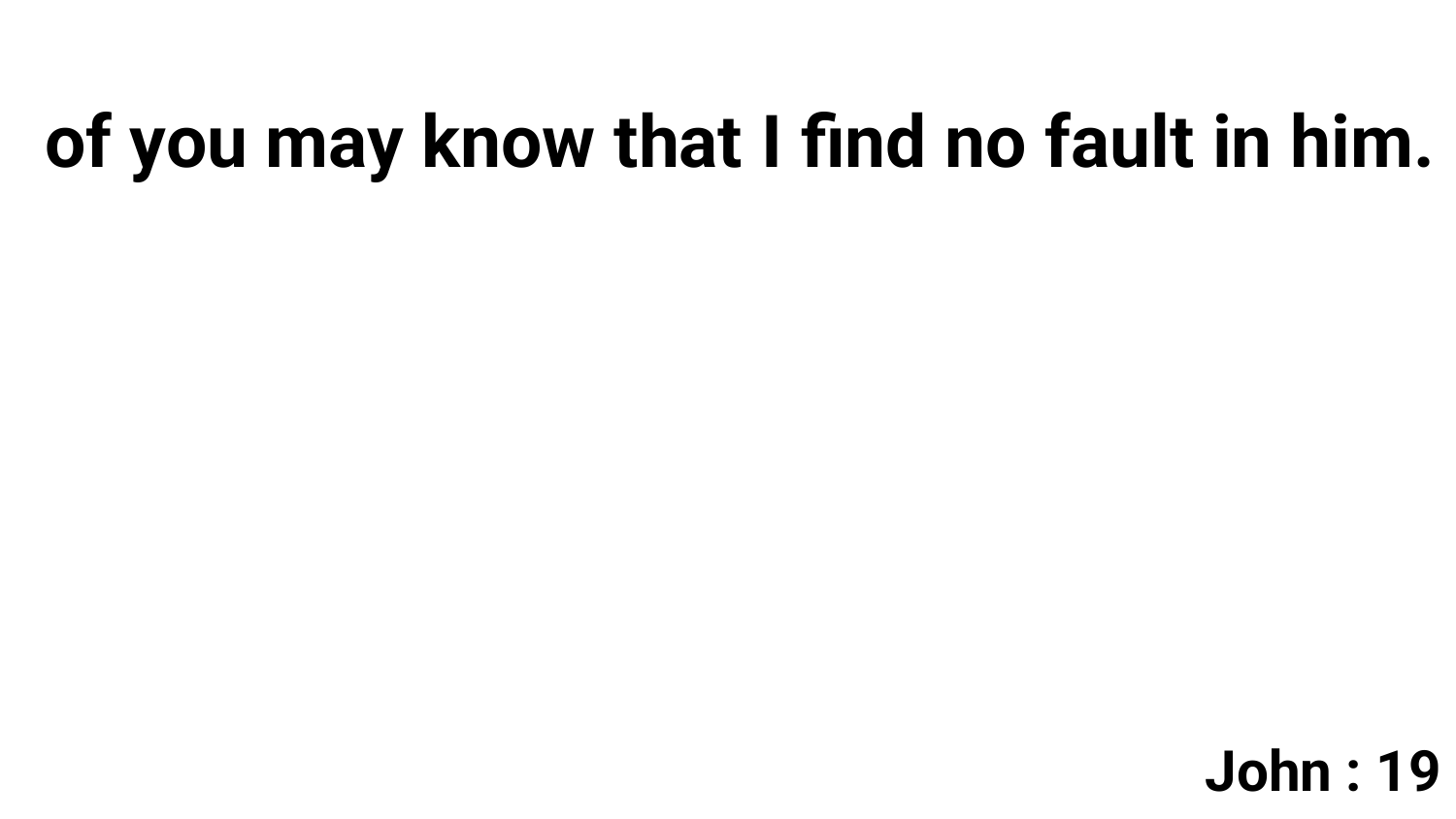

of you may know that I find no fault in him.
John : 19